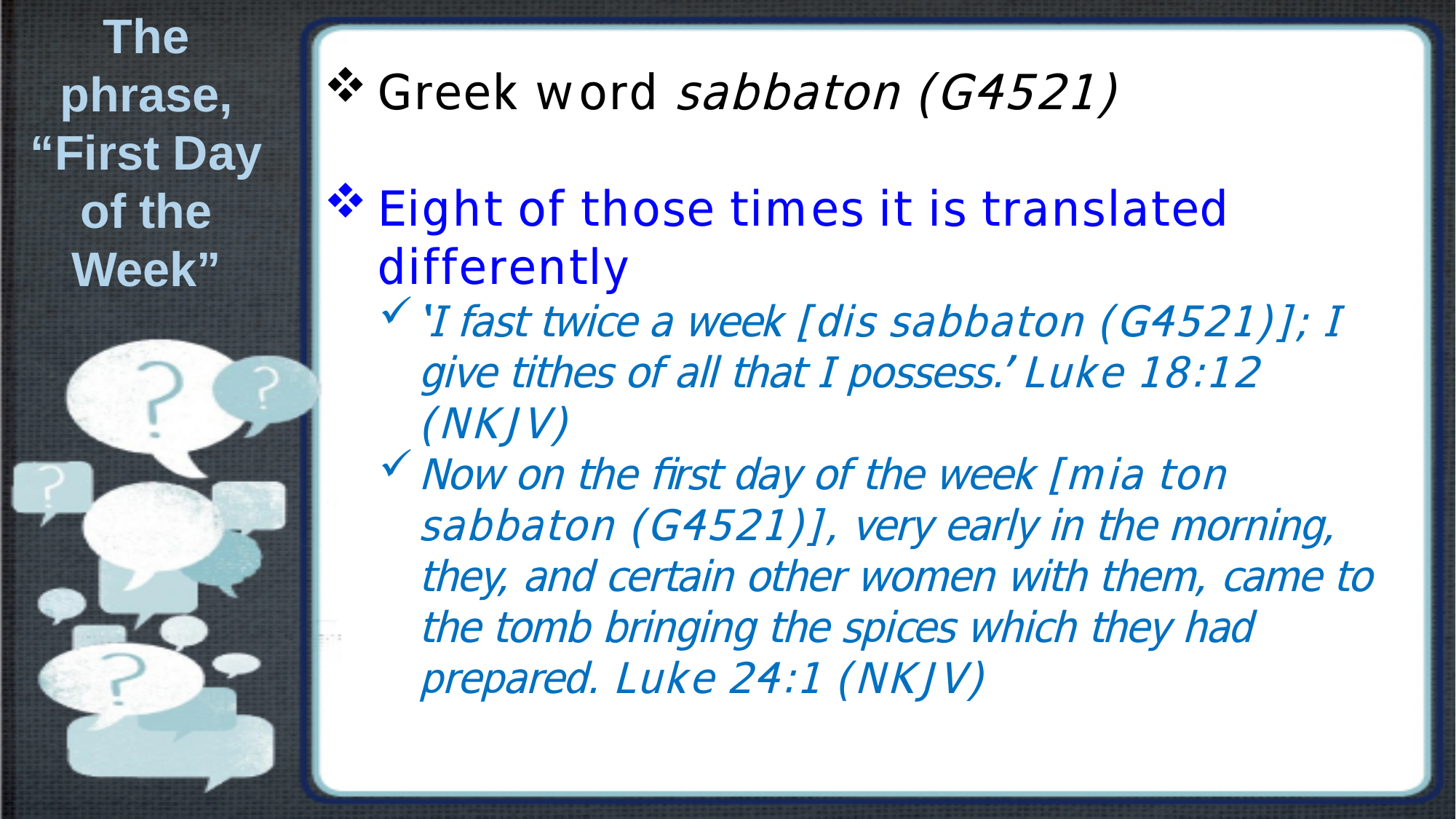

The phrase, “First Day of the Week”
Greek word sabbaton (G4521)

Eight of those times it is translated differently
‘I fast twice a week [dis sabbaton (G4521)]; I give tithes of all that I possess.’ Luke 18:12 (NKJV)
Now on the first day of the week [mia ton sabbaton (G4521)], very early in the morning, they, and certain other women with them, came to the tomb bringing the spices which they had prepared. Luke 24:1 (NKJV)